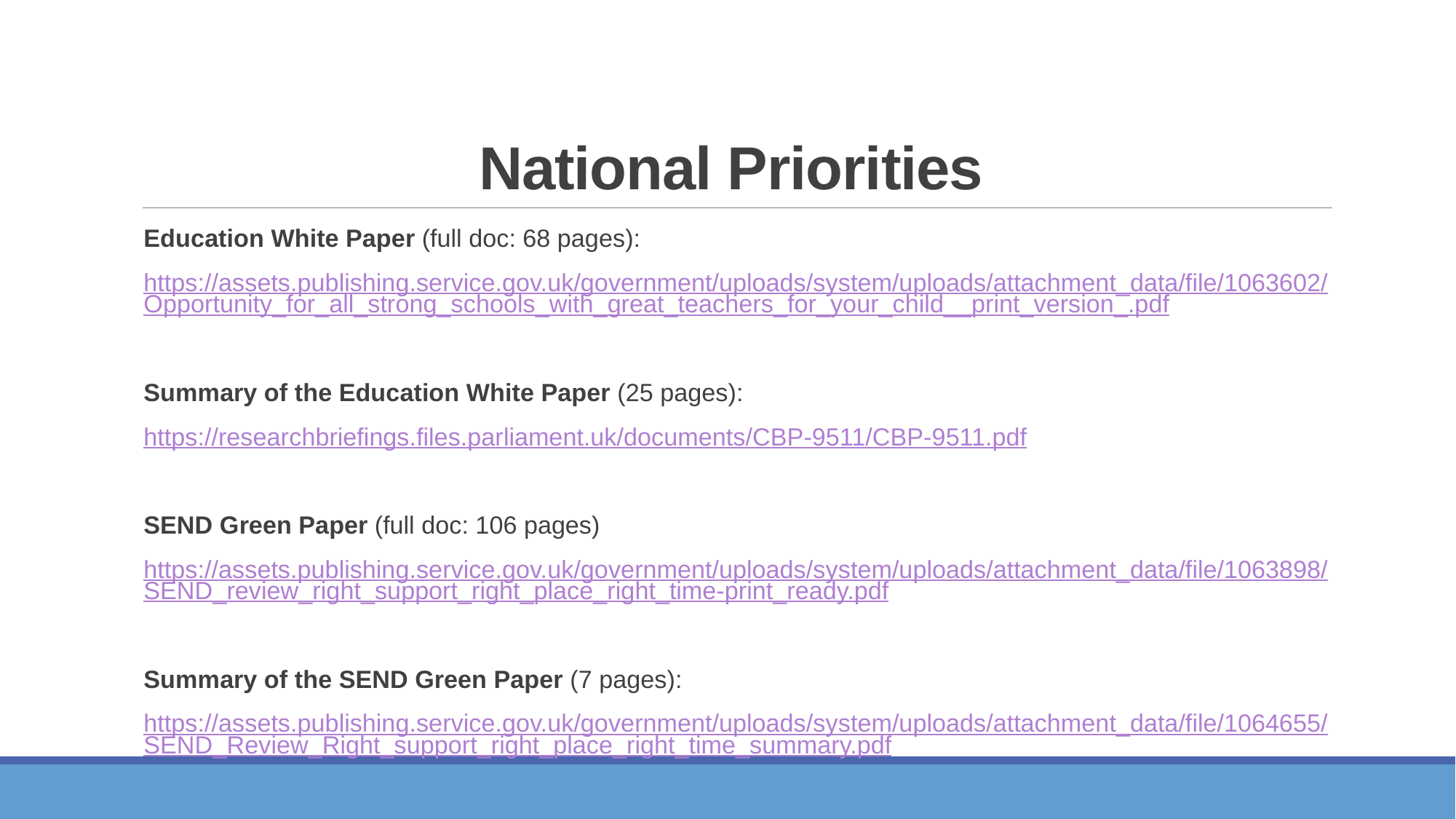

# National Priorities
Education White Paper (full doc: 68 pages):
https://assets.publishing.service.gov.uk/government/uploads/system/uploads/attachment_data/file/1063602/Opportunity_for_all_strong_schools_with_great_teachers_for_your_child__print_version_.pdf

Summary of the Education White Paper (25 pages):
https://researchbriefings.files.parliament.uk/documents/CBP-9511/CBP-9511.pdf

SEND Green Paper (full doc: 106 pages)
https://assets.publishing.service.gov.uk/government/uploads/system/uploads/attachment_data/file/1063898/SEND_review_right_support_right_place_right_time-print_ready.pdf

Summary of the SEND Green Paper (7 pages):
https://assets.publishing.service.gov.uk/government/uploads/system/uploads/attachment_data/file/1064655/SEND_Review_Right_support_right_place_right_time_summary.pdf